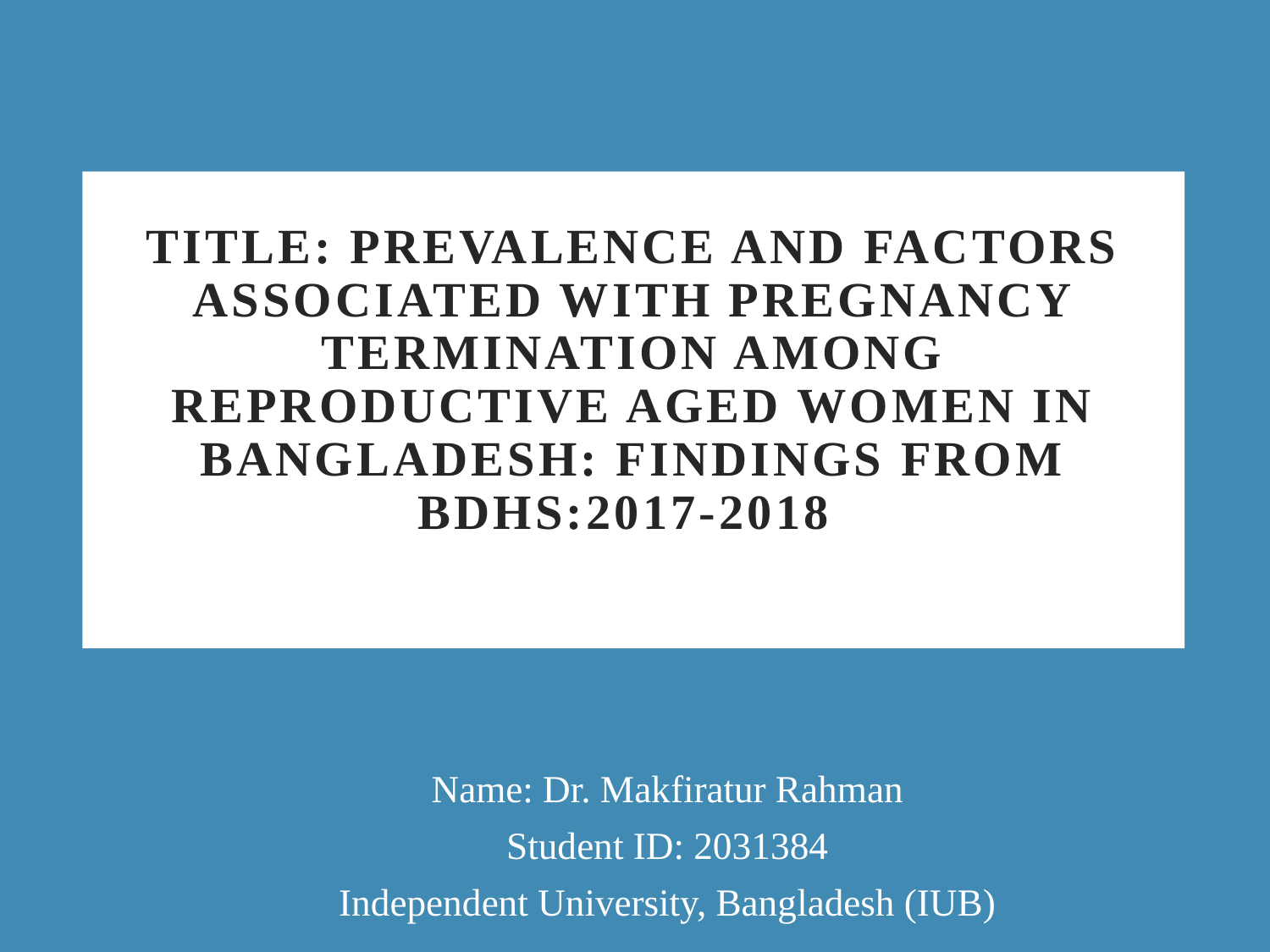

# Title: Prevalence and factors associated with pregnancy termination among reproductive aged women in Bangladesh: findings from BDHS:2017-2018
Name: Dr. Makfiratur Rahman
Student ID: 2031384
Independent University, Bangladesh (IUB)